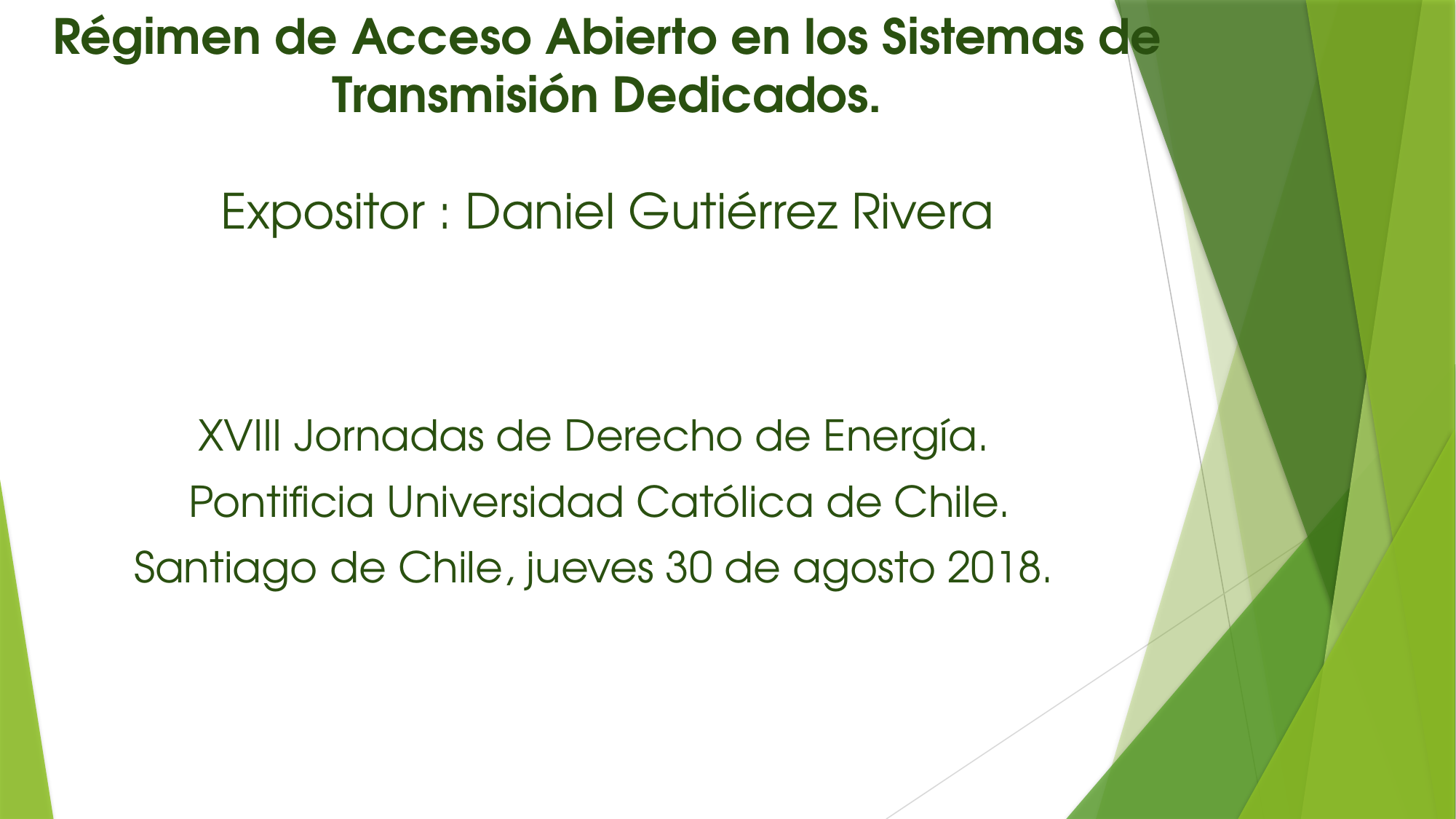

# Régimen de Acceso Abierto en los Sistemas de Transmisión Dedicados. Expositor : Daniel Gutiérrez Rivera
XVIII Jornadas de Derecho de Energía.
 Pontificia Universidad Católica de Chile.
Santiago de Chile, jueves 30 de agosto 2018.